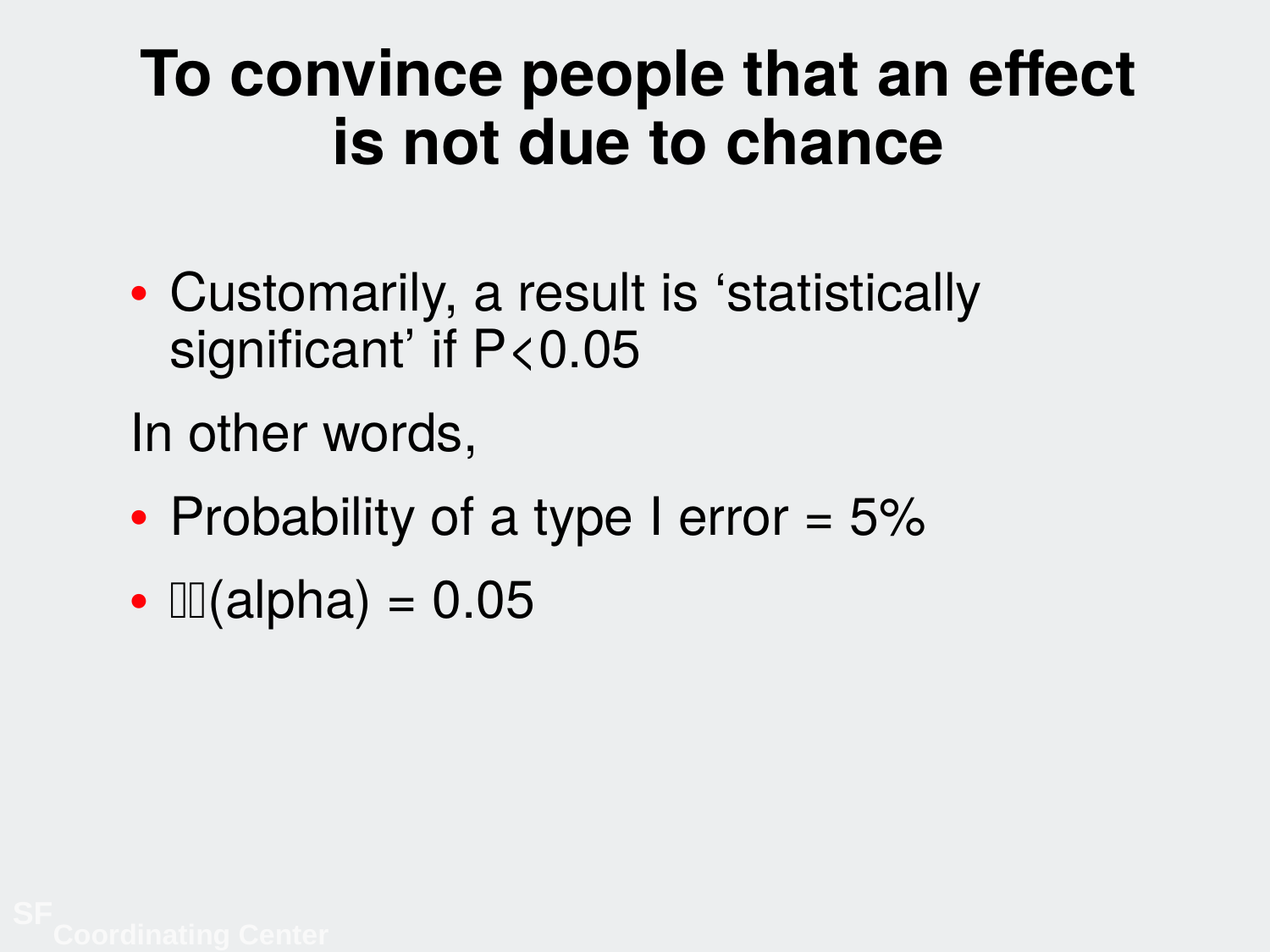

# To convince people that an effect is not due to chance
Customarily, a result is ‘statistically significant’ if P<0.05
In other words,
Probability of a type I error = 5%
α (alpha) = 0.05